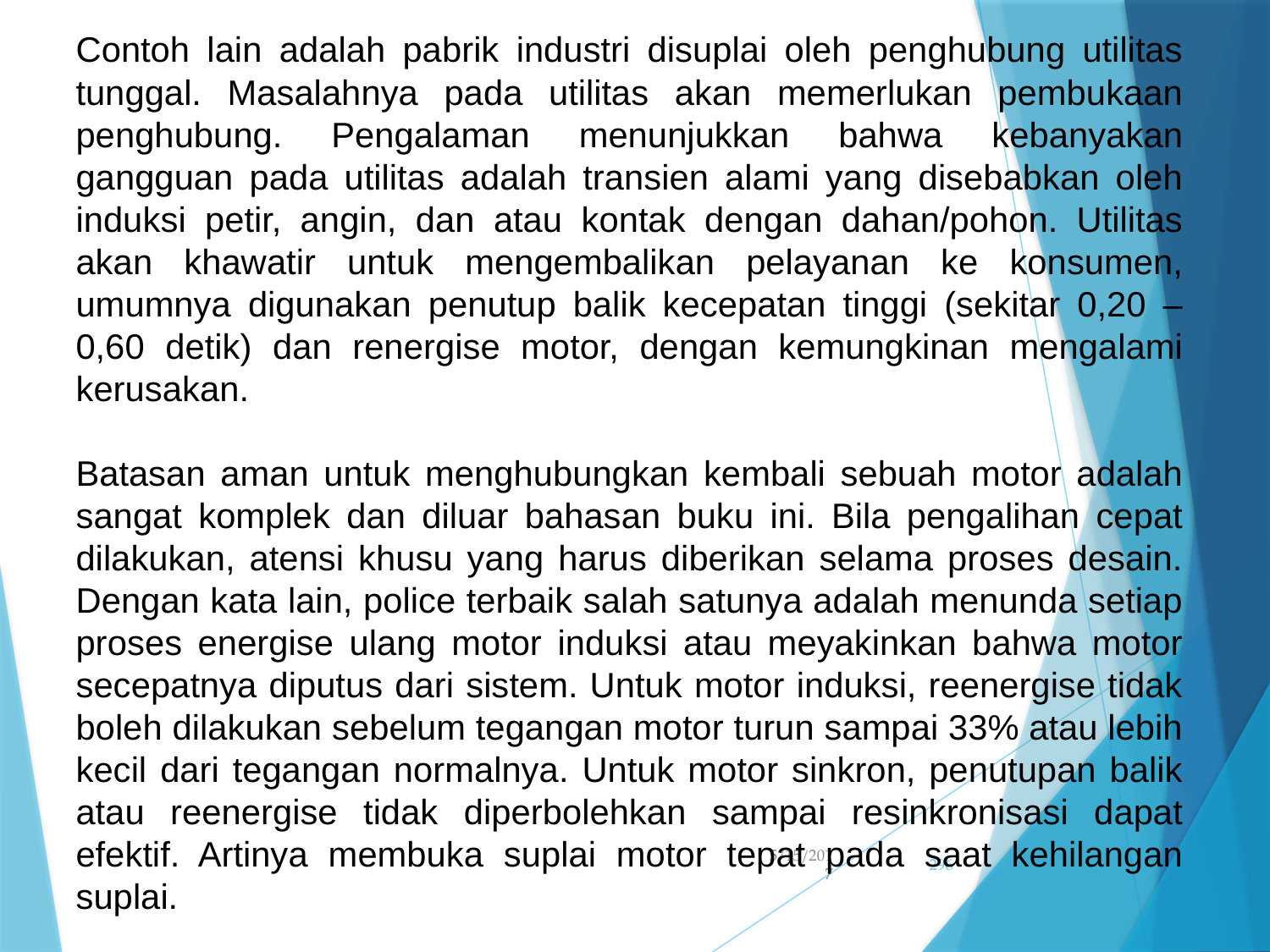

Contoh lain adalah pabrik industri disuplai oleh penghubung utilitas tunggal. Masalahnya pada utilitas akan memerlukan pembukaan penghubung. Pengalaman menunjukkan bahwa kebanyakan gangguan pada utilitas adalah transien alami yang disebabkan oleh induksi petir, angin, dan atau kontak dengan dahan/pohon. Utilitas akan khawatir untuk mengembalikan pelayanan ke konsumen, umumnya digunakan penutup balik kecepatan tinggi (sekitar 0,20 – 0,60 detik) dan renergise motor, dengan kemungkinan mengalami kerusakan.

Batasan aman untuk menghubungkan kembali sebuah motor adalah sangat komplek dan diluar bahasan buku ini. Bila pengalihan cepat dilakukan, atensi khusu yang harus diberikan selama proses desain. Dengan kata lain, police terbaik salah satunya adalah menunda setiap proses energise ulang motor induksi atau meyakinkan bahwa motor secepatnya diputus dari sistem. Untuk motor induksi, reenergise tidak boleh dilakukan sebelum tegangan motor turun sampai 33% atau lebih kecil dari tegangan normalnya. Untuk motor sinkron, penutupan balik atau reenergise tidak diperbolehkan sampai resinkronisasi dapat efektif. Artinya membuka suplai motor tepat pada saat kehilangan suplai.
5/15/2017
296